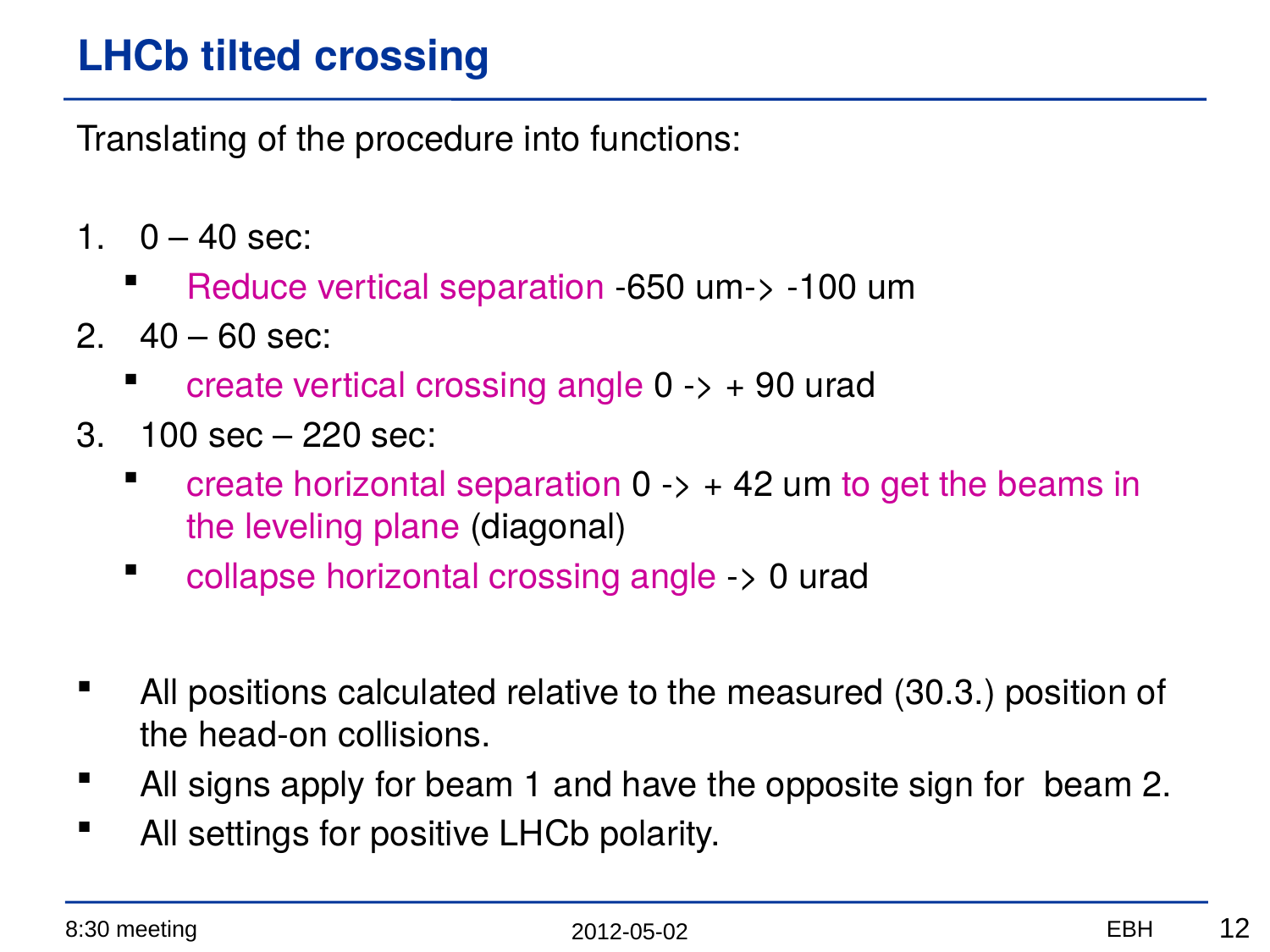

# LHCb tilted crossing
Translating of the procedure into functions:

0 – 40 sec:
Reduce vertical separation -650 um-> -100 um
40 – 60 sec:
create vertical crossing angle 0 -> + 90 urad
100 sec – 220 sec:
create horizontal separation 0 -> + 42 um to get the beams in the leveling plane (diagonal)
collapse horizontal crossing angle -> 0 urad

All positions calculated relative to the measured (30.3.) position of the head-on collisions.
All signs apply for beam 1 and have the opposite sign for  beam 2.
All settings for positive LHCb polarity.